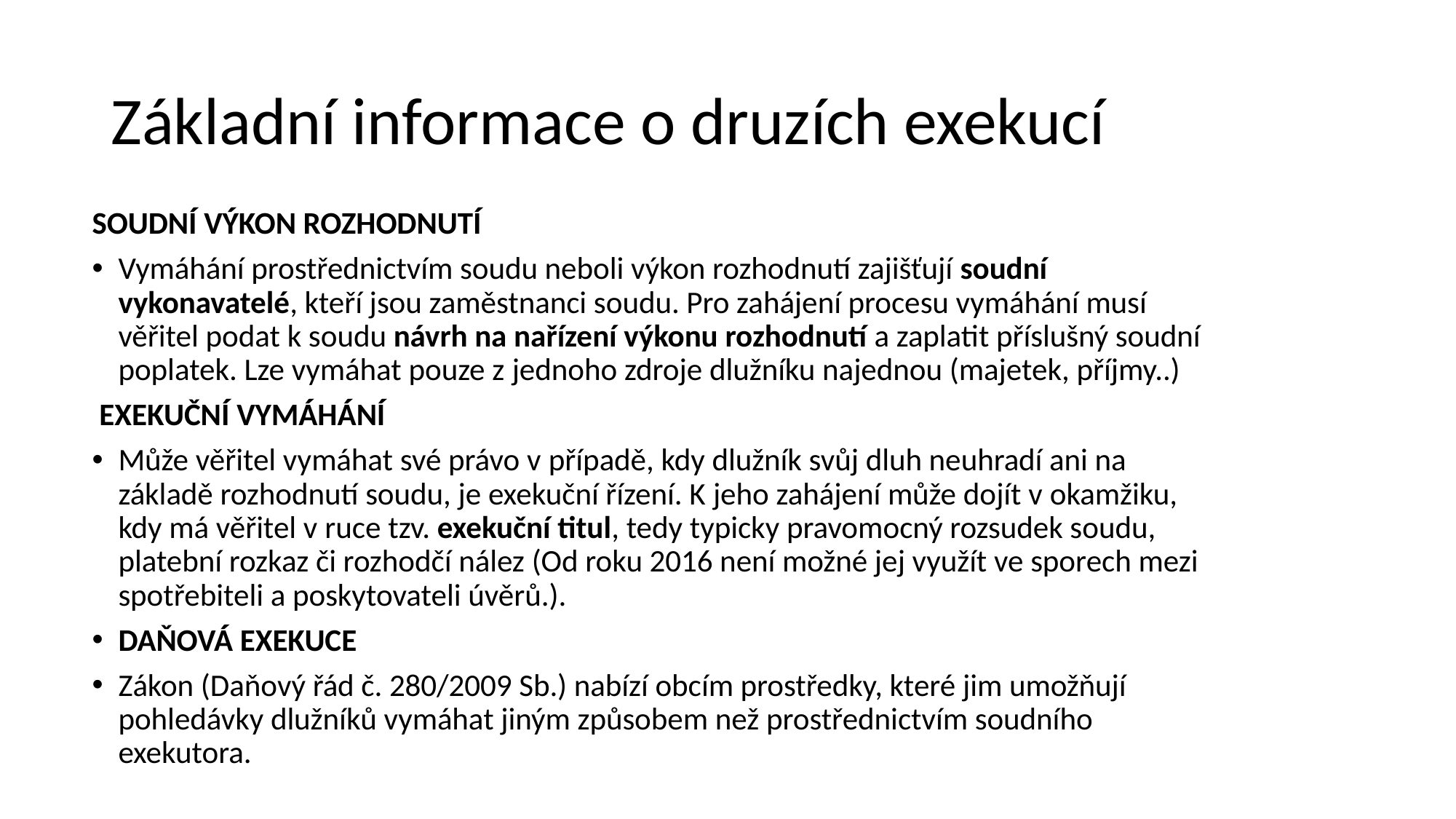

# Základní informace o druzích exekucí
SOUDNÍ VÝKON ROZHODNUTÍ
Vymáhání prostřednictvím soudu neboli výkon rozhodnutí zajišťují soudní vykonavatelé, kteří jsou zaměstnanci soudu. Pro zahájení procesu vymáhání musí věřitel podat k soudu návrh na nařízení výkonu rozhodnutí a zaplatit příslušný soudní poplatek. Lze vymáhat pouze z jednoho zdroje dlužníku najednou (majetek, příjmy..)
 EXEKUČNÍ VYMÁHÁNÍ
Může věřitel vymáhat své právo v případě, kdy dlužník svůj dluh neuhradí ani na základě rozhodnutí soudu, je exekuční řízení. K jeho zahájení může dojít v okamžiku, kdy má věřitel v ruce tzv. exekuční titul, tedy typicky pravomocný rozsudek soudu, platební rozkaz či rozhodčí nález (Od roku 2016 není možné jej využít ve sporech mezi spotřebiteli a poskytovateli úvěrů.).
DAŇOVÁ EXEKUCE
Zákon (Daňový řád č. 280/2009 Sb.) nabízí obcím prostředky, které jim umožňují pohledávky dlužníků vymáhat jiným způsobem než prostřednictvím soudního exekutora.